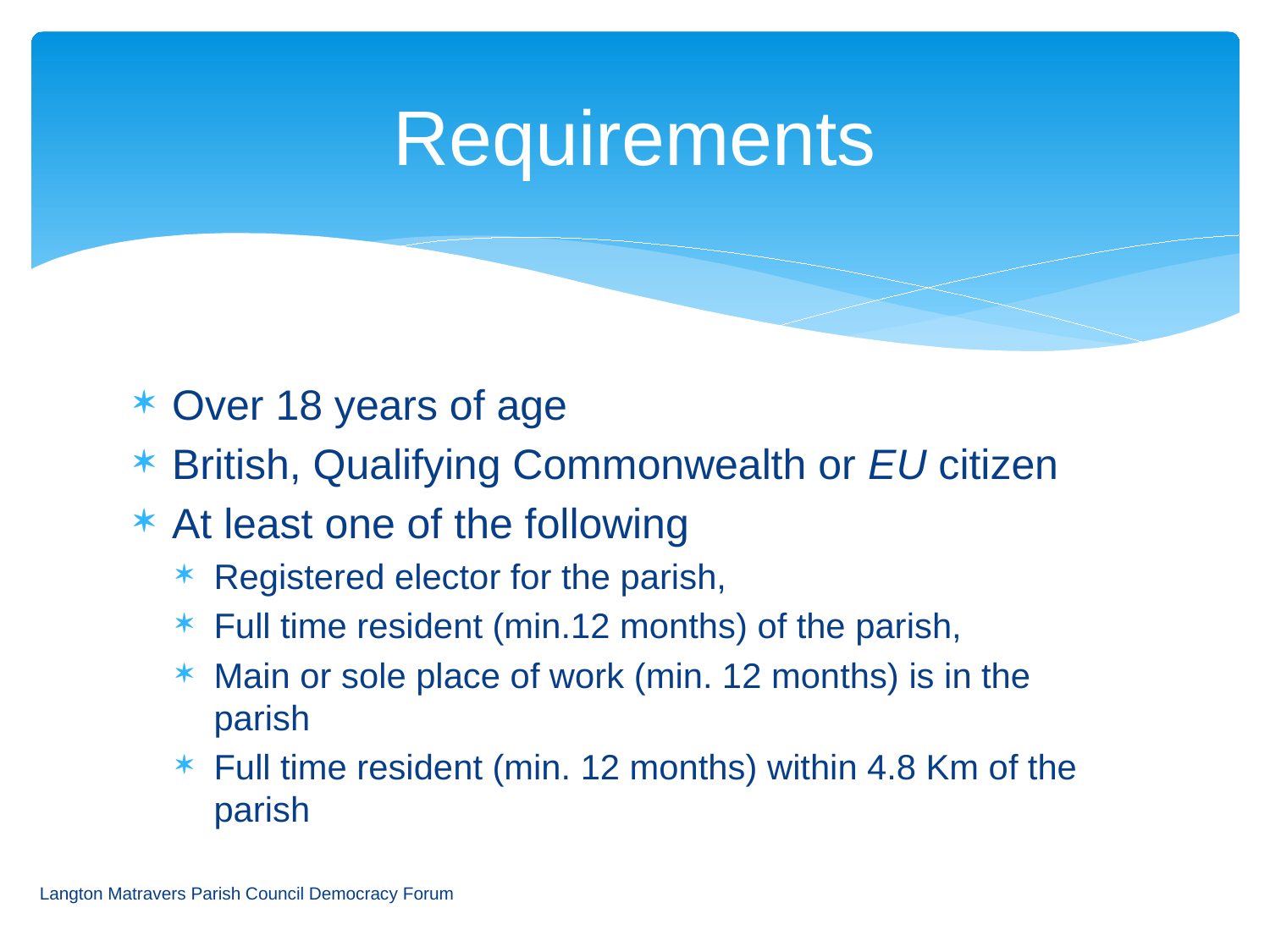

# Requirements
Over 18 years of age
British, Qualifying Commonwealth or EU citizen
At least one of the following
Registered elector for the parish,
Full time resident (min.12 months) of the parish,
Main or sole place of work (min. 12 months) is in the parish
Full time resident (min. 12 months) within 4.8 Km of the parish

Langton Matravers Parish Council Democracy Forum